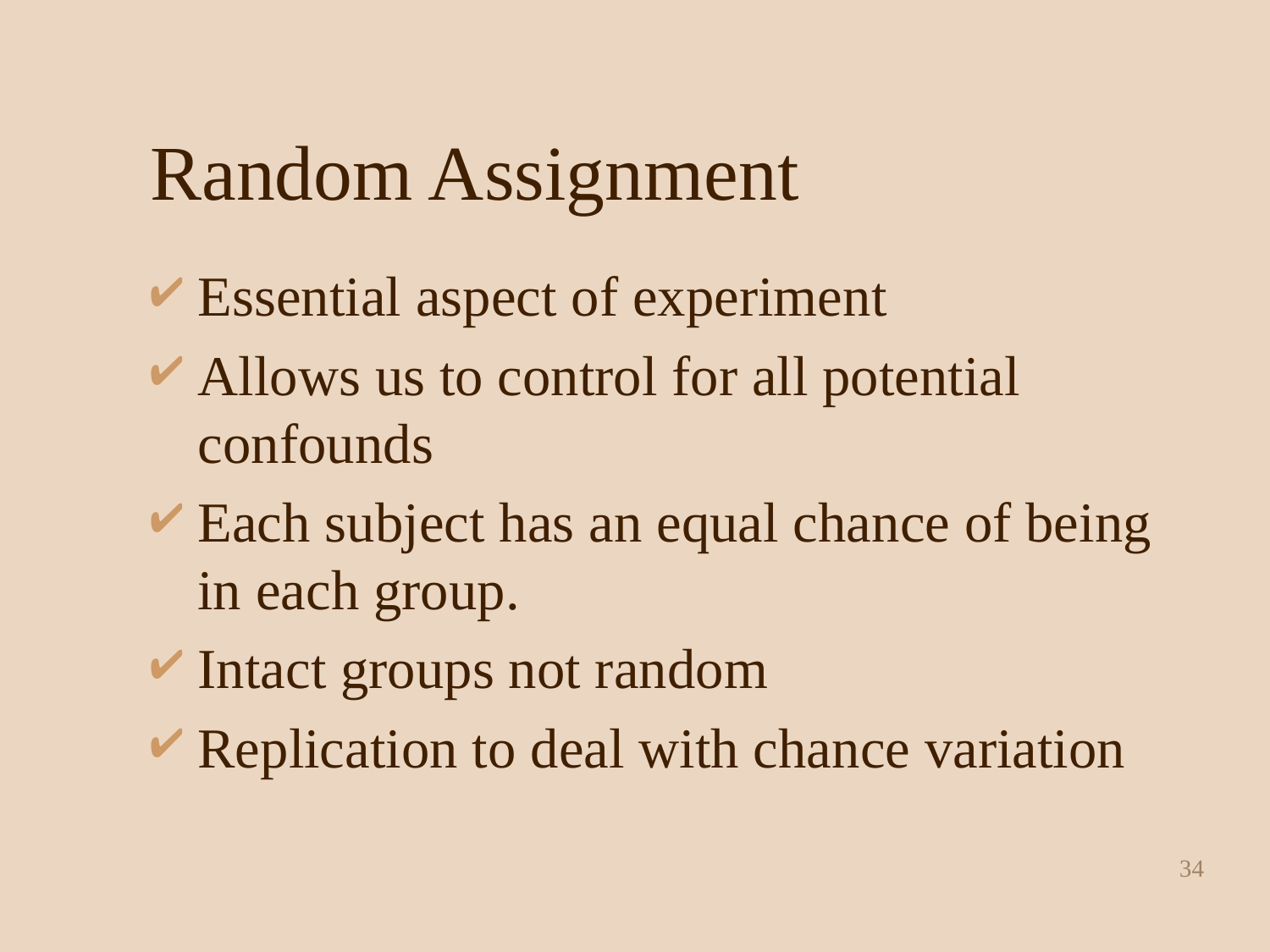

# Random Assignment
Essential aspect of experiment
Allows us to control for all potential confounds
Each subject has an equal chance of being in each group.
Intact groups not random
Replication to deal with chance variation
34